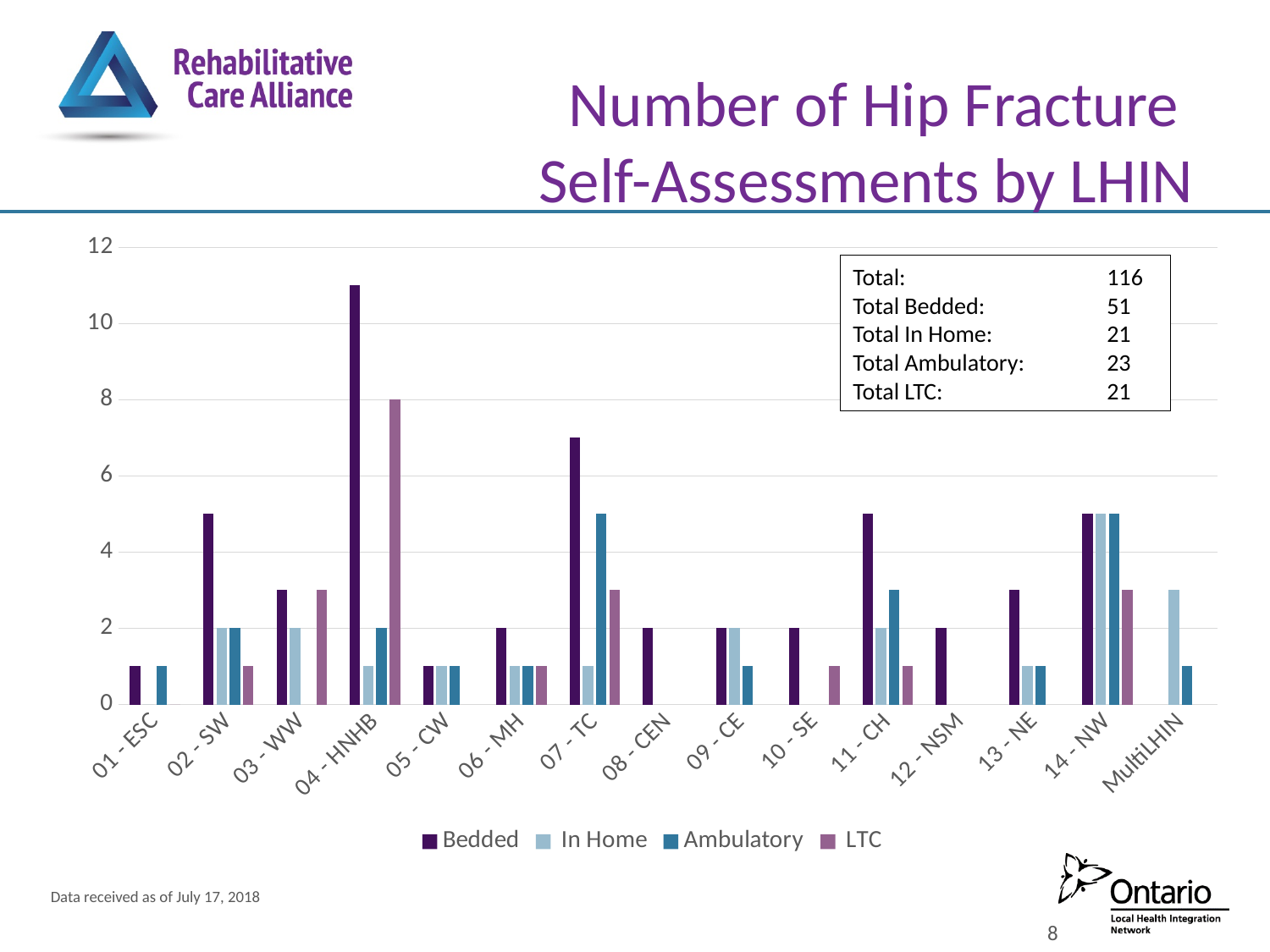

# Number of Hip Fracture Self-Assessments by LHIN

### Chart

| Category | Bedded |  In Home | Ambulatory |  LTC |
|---|---|---|---|---|
| 01 - ESC | 1.0 | 0.0 | 1.0 | 0.0 |
| 02 - SW | 5.0 | 2.0 | 2.0 | 1.0 |
| 03 - WW | 3.0 | 2.0 | None | 3.0 |
| 04 - HNHB | 11.0 | 1.0 | 2.0 | 8.0 |
| 05 - CW | 1.0 | 1.0 | 1.0 | None |
| 06 - MH | 2.0 | 1.0 | 1.0 | 1.0 |
| 07 - TC | 7.0 | 1.0 | 5.0 | 3.0 |
| 08 - CEN | 2.0 | None | None | None |
| 09 - CE | 2.0 | 2.0 | 1.0 | None |
| 10 - SE | 2.0 | None | None | 1.0 |
| 11 - CH | 5.0 | 2.0 | 3.0 | 1.0 |
| 12 - NSM | 2.0 | None | None | None |
| 13 - NE | 3.0 | 1.0 | 1.0 | None |
| 14 - NW | 5.0 | 5.0 | 5.0 | 3.0 |
| MultiLHIN | None | 3.0 | 1.0 | None |
Total:		116
Total Bedded:	51
Total In Home:	21
Total Ambulatory:	23
Total LTC:		21
Data received as of July 17, 2018
8